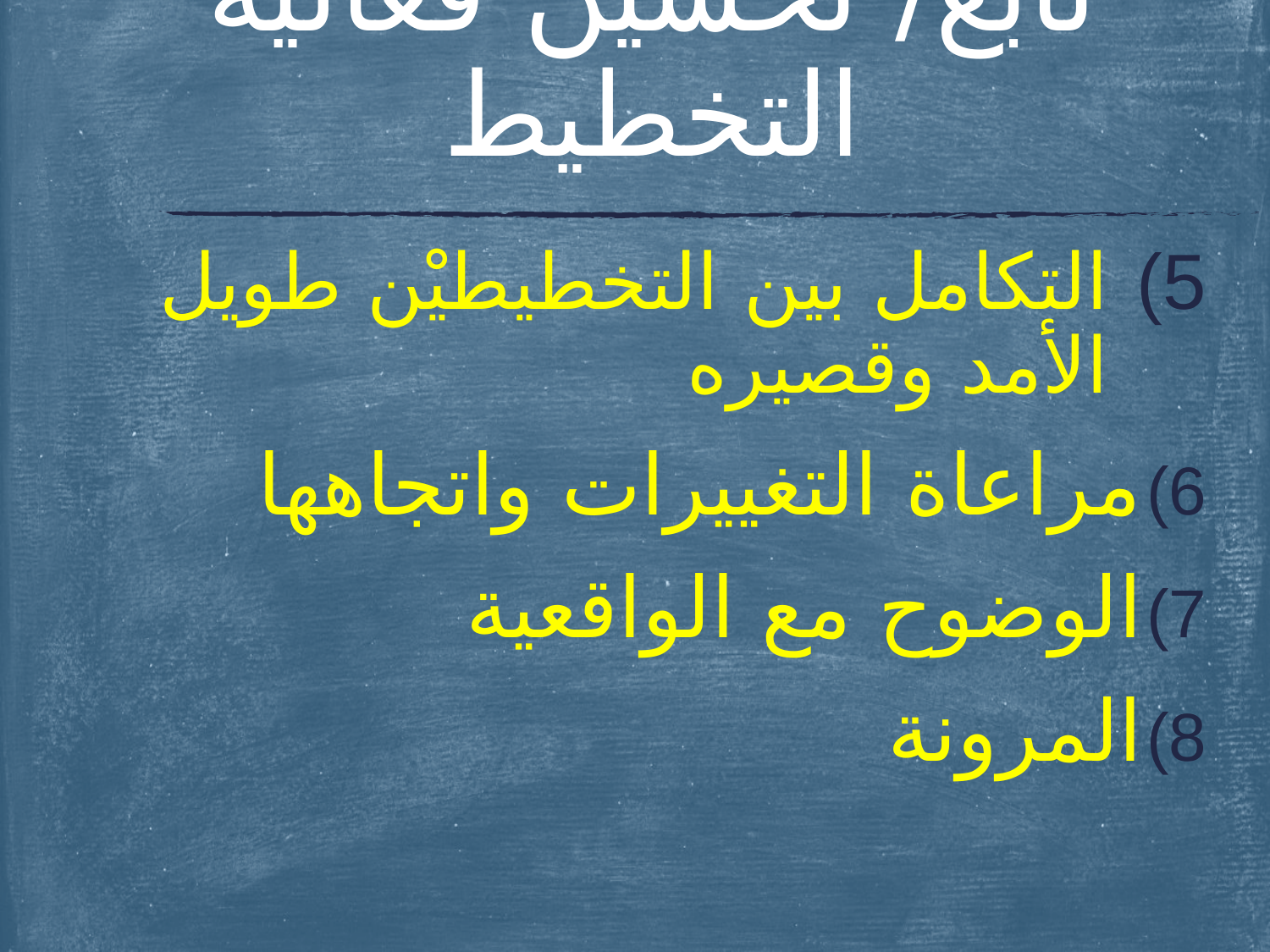

# تابع/ تحسين فعالية التخطيط
التكامل بين التخطيطيْن طويل الأمد وقصيره
مراعاة التغييرات واتجاهها
الوضوح مع الواقعية
المرونة